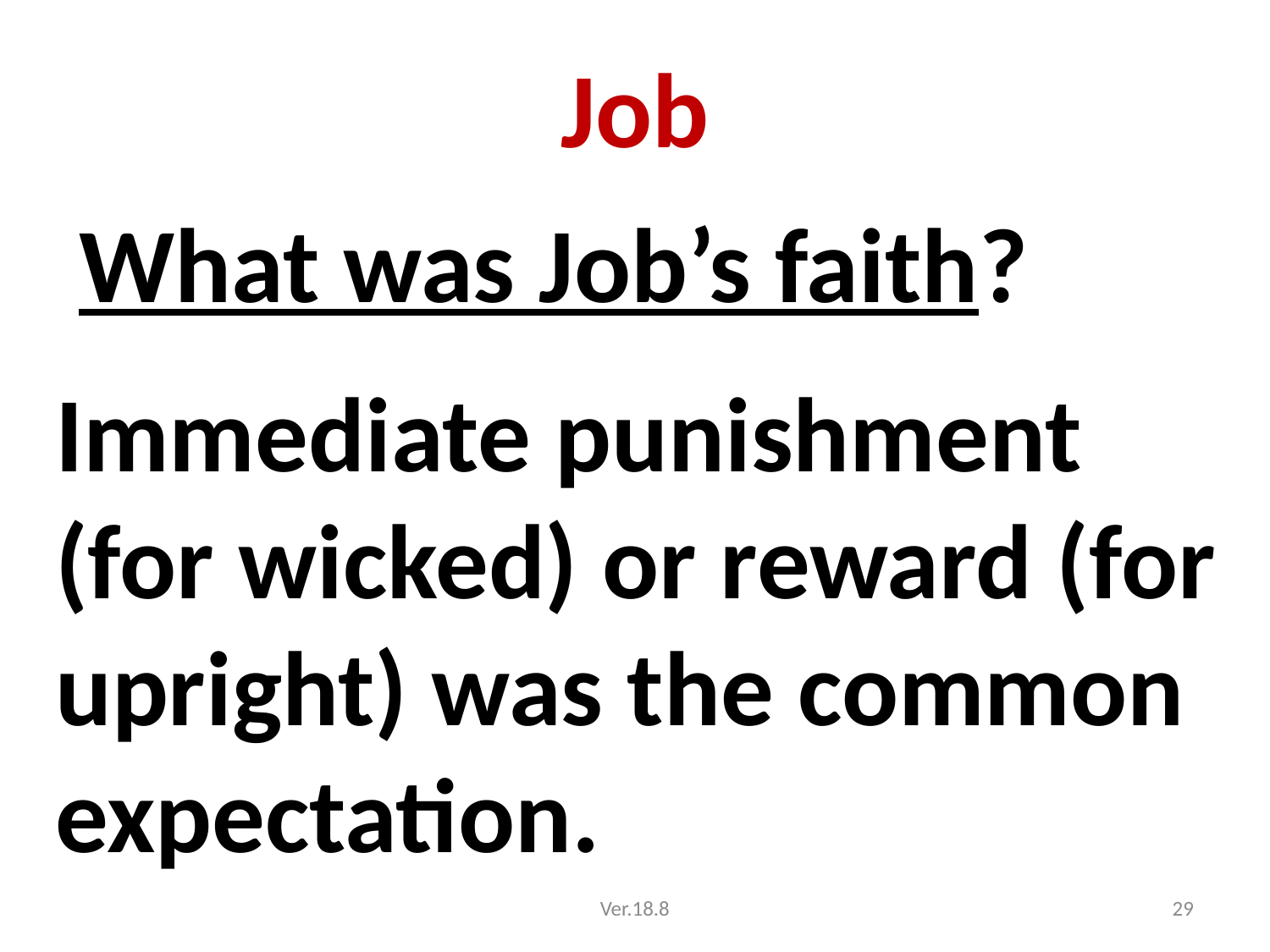

# Job
 What was Job’s faith?

Immediate punishment (for wicked) or reward (for upright) was the common expectation.
Ver.18.8
29